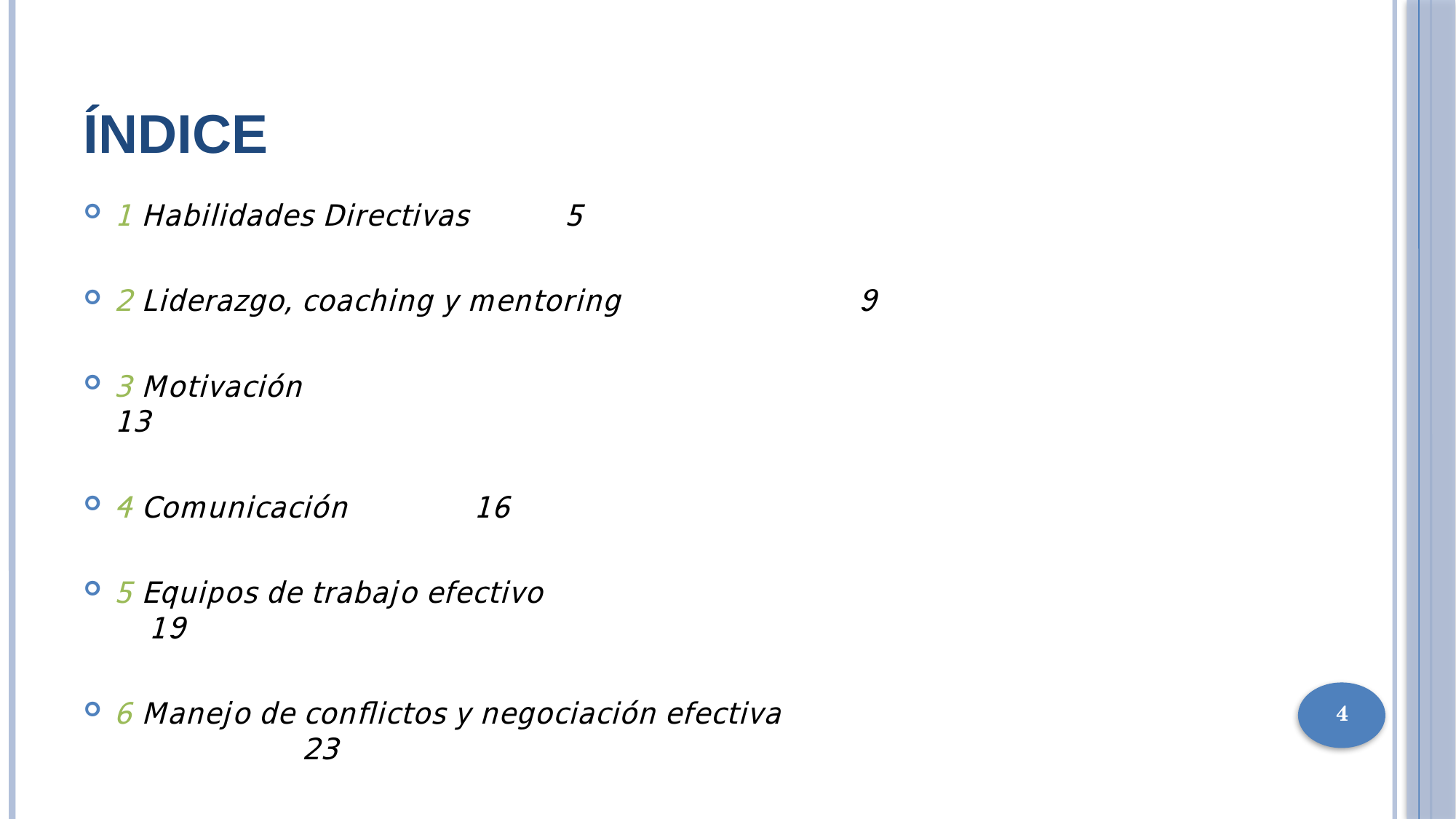

# ÍNDICE
1 Habilidades Directivas       			 5

2 Liderazgo, coaching y mentoring							                         9

3 Motivación							                                                             13

4 Comunicación 				           16

5 Equipos de trabajo efectivo						                                               19

6 Manejo de conflictos y negociación efectiva					                                  23

4